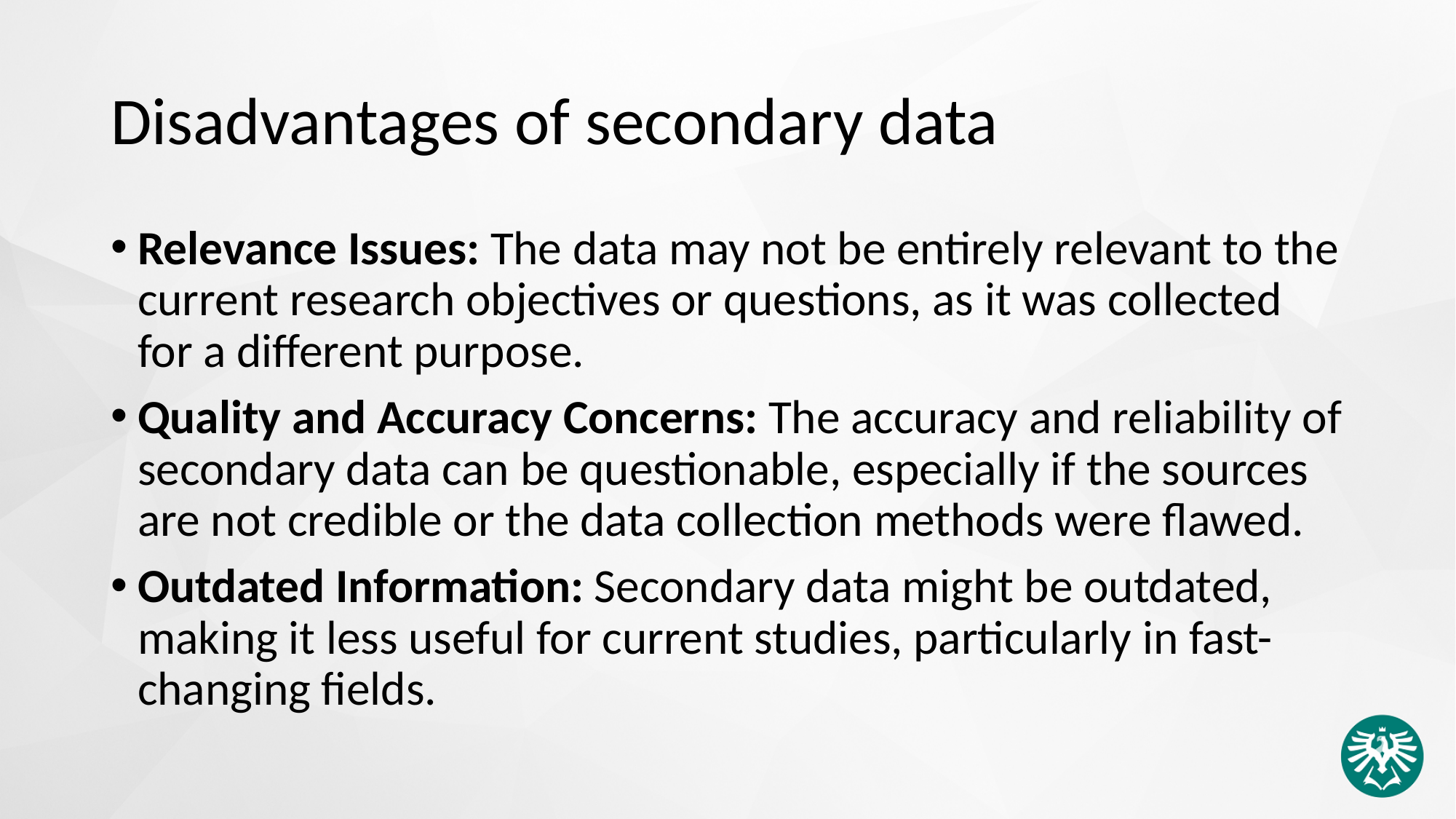

# Disadvantages of secondary data
Relevance Issues: The data may not be entirely relevant to the current research objectives or questions, as it was collected for a different purpose.
Quality and Accuracy Concerns: The accuracy and reliability of secondary data can be questionable, especially if the sources are not credible or the data collection methods were flawed.
Outdated Information: Secondary data might be outdated, making it less useful for current studies, particularly in fast-changing fields.